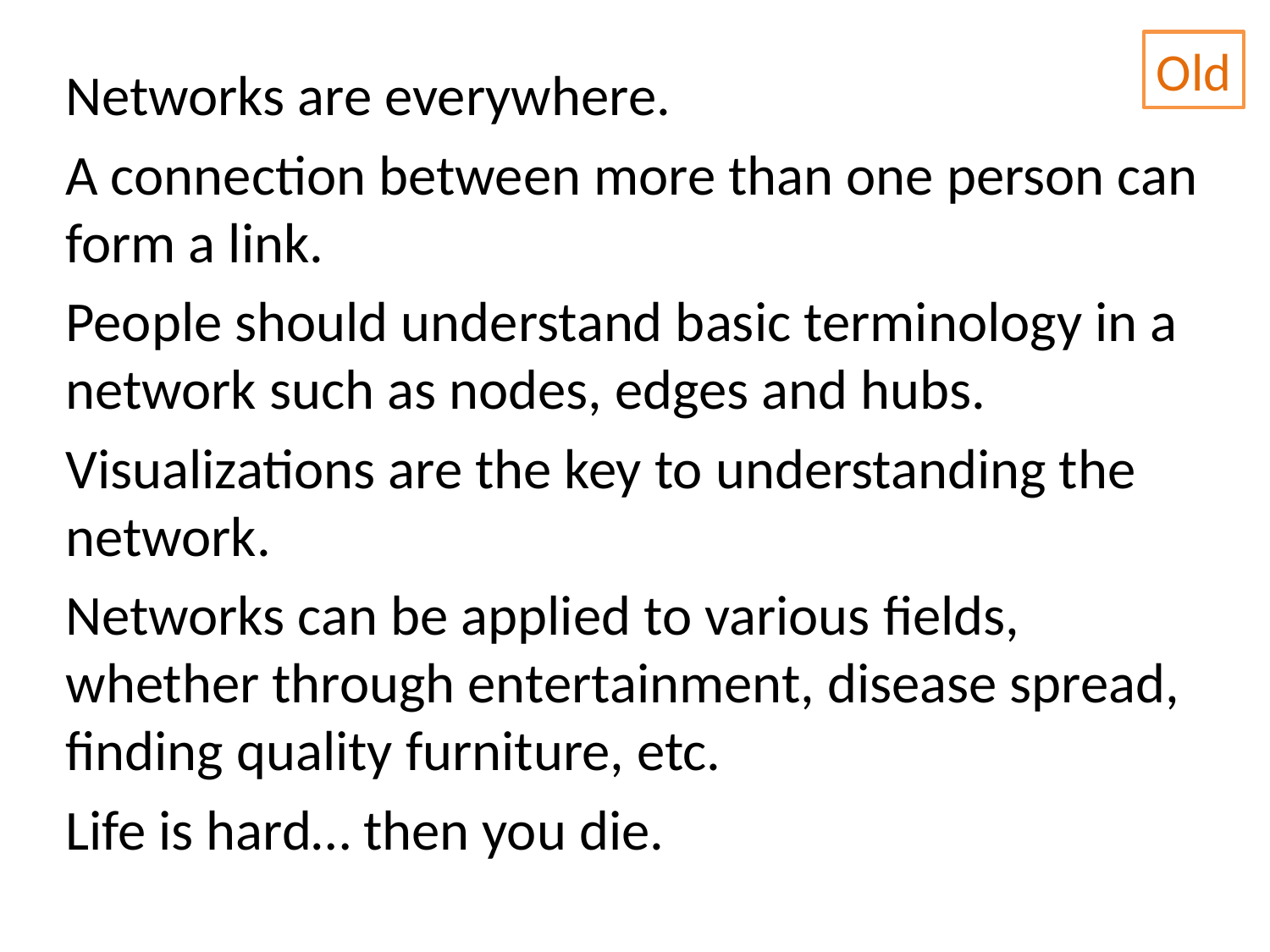

Old
Networks are everywhere.
A connection between more than one person can form a link.
People should understand basic terminology in a network such as nodes, edges and hubs.
Visualizations are the key to understanding the network.
Networks can be applied to various fields, whether through entertainment, disease spread, finding quality furniture, etc.
Life is hard… then you die.